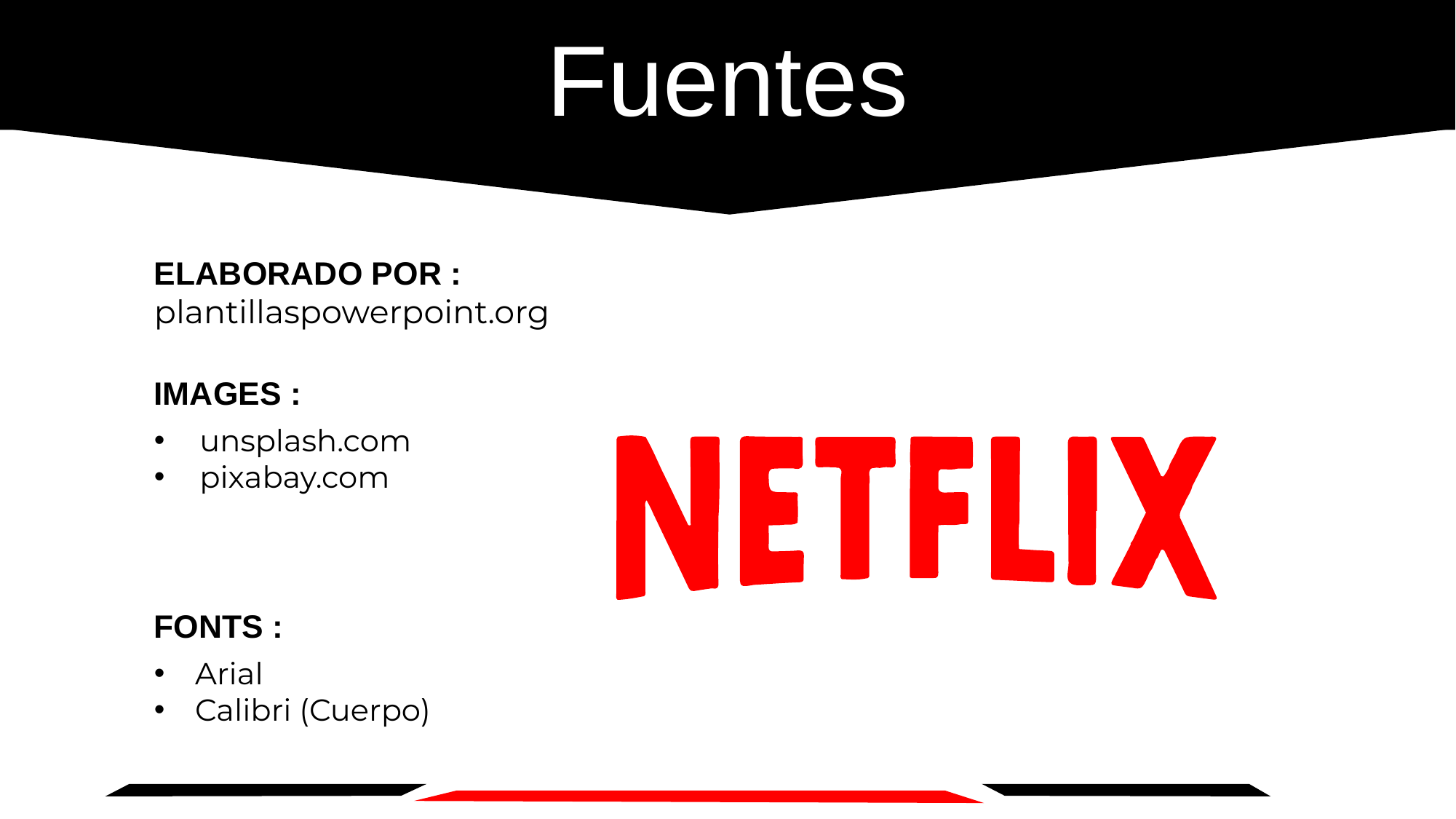

Fuentes
ELABORADO POR :
plantillaspowerpoint.org

IMAGES :
unsplash.com
pixabay.com

FONTS :
Arial
Calibri (Cuerpo)